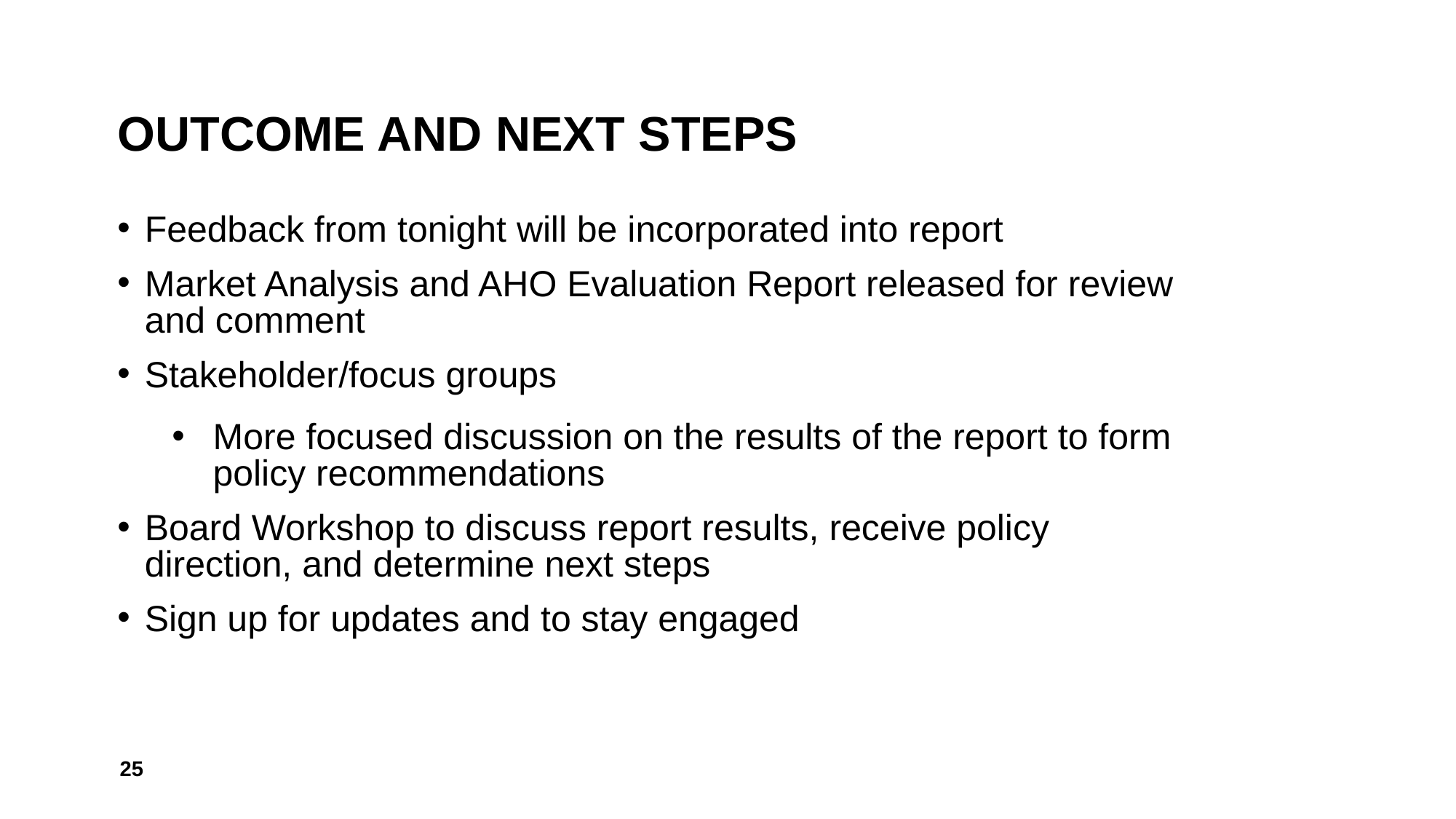

# Outcome and Next Steps
Feedback from tonight will be incorporated into report
Market Analysis and AHO Evaluation Report released for review and comment
Stakeholder/focus groups
More focused discussion on the results of the report to form policy recommendations
Board Workshop to discuss report results, receive policy direction, and determine next steps
Sign up for updates and to stay engaged
25